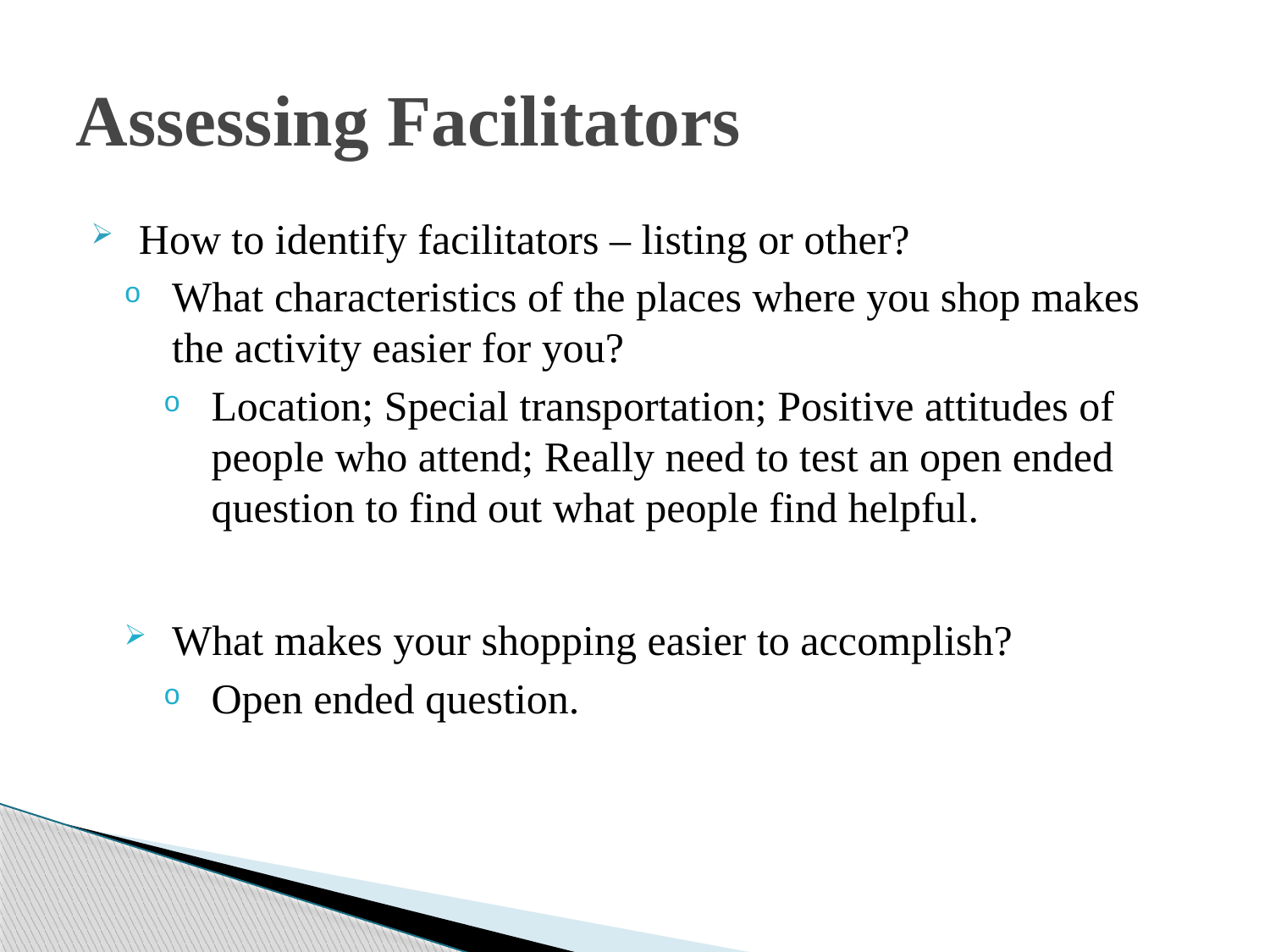

# Assessing Facilitators
How to identify facilitators – listing or other?
What characteristics of the places where you shop makes the activity easier for you?
Location; Special transportation; Positive attitudes of people who attend; Really need to test an open ended question to find out what people find helpful.

What makes your shopping easier to accomplish?
Open ended question.